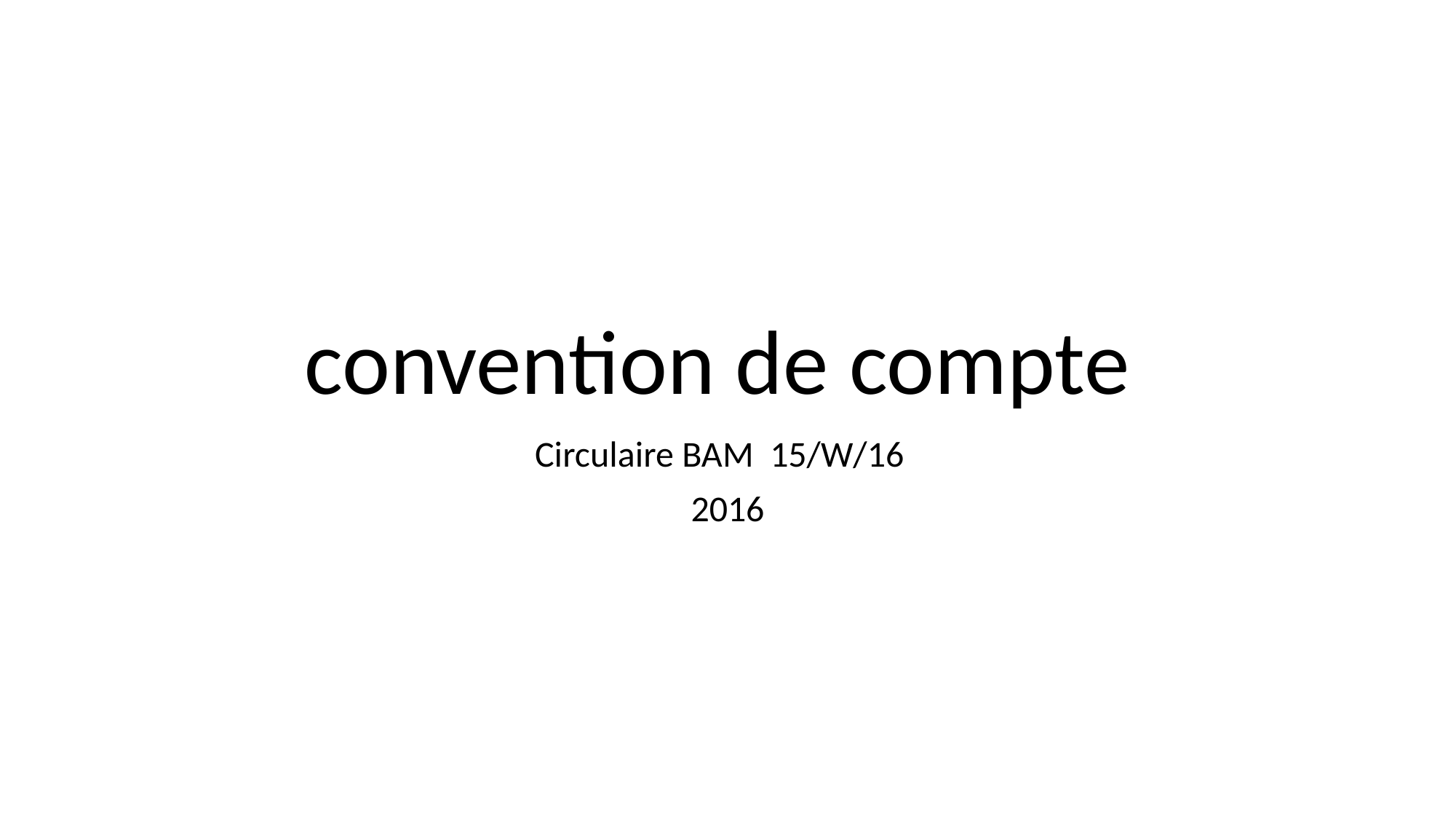

# convention de compte
Circulaire BAM  15/W/16
2016